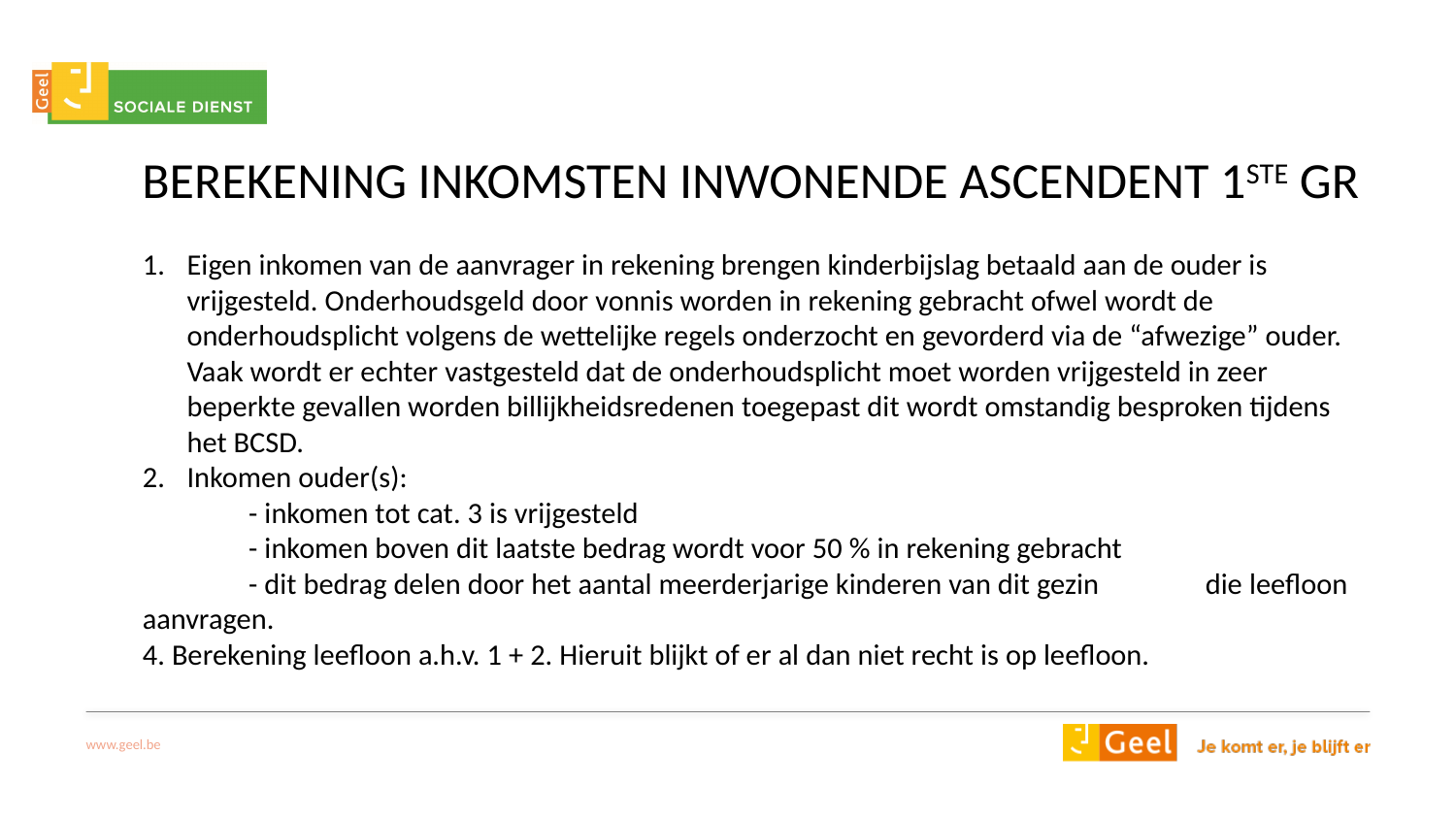

# Berekening inkomsten inwonende ascendent 1ste gr
Eigen inkomen van de aanvrager in rekening brengen kinderbijslag betaald aan de ouder is vrijgesteld. Onderhoudsgeld door vonnis worden in rekening gebracht ofwel wordt de onderhoudsplicht volgens de wettelijke regels onderzocht en gevorderd via de “afwezige” ouder. Vaak wordt er echter vastgesteld dat de onderhoudsplicht moet worden vrijgesteld in zeer beperkte gevallen worden billijkheidsredenen toegepast dit wordt omstandig besproken tijdens het BCSD.
Inkomen ouder(s):
	- inkomen tot cat. 3 is vrijgesteld
	- inkomen boven dit laatste bedrag wordt voor 50 % in rekening gebracht
	- dit bedrag delen door het aantal meerderjarige kinderen van dit gezin 	die leefloon aanvragen.
4. Berekening leefloon a.h.v. 1 + 2. Hieruit blijkt of er al dan niet recht is op leefloon.

www.geel.be